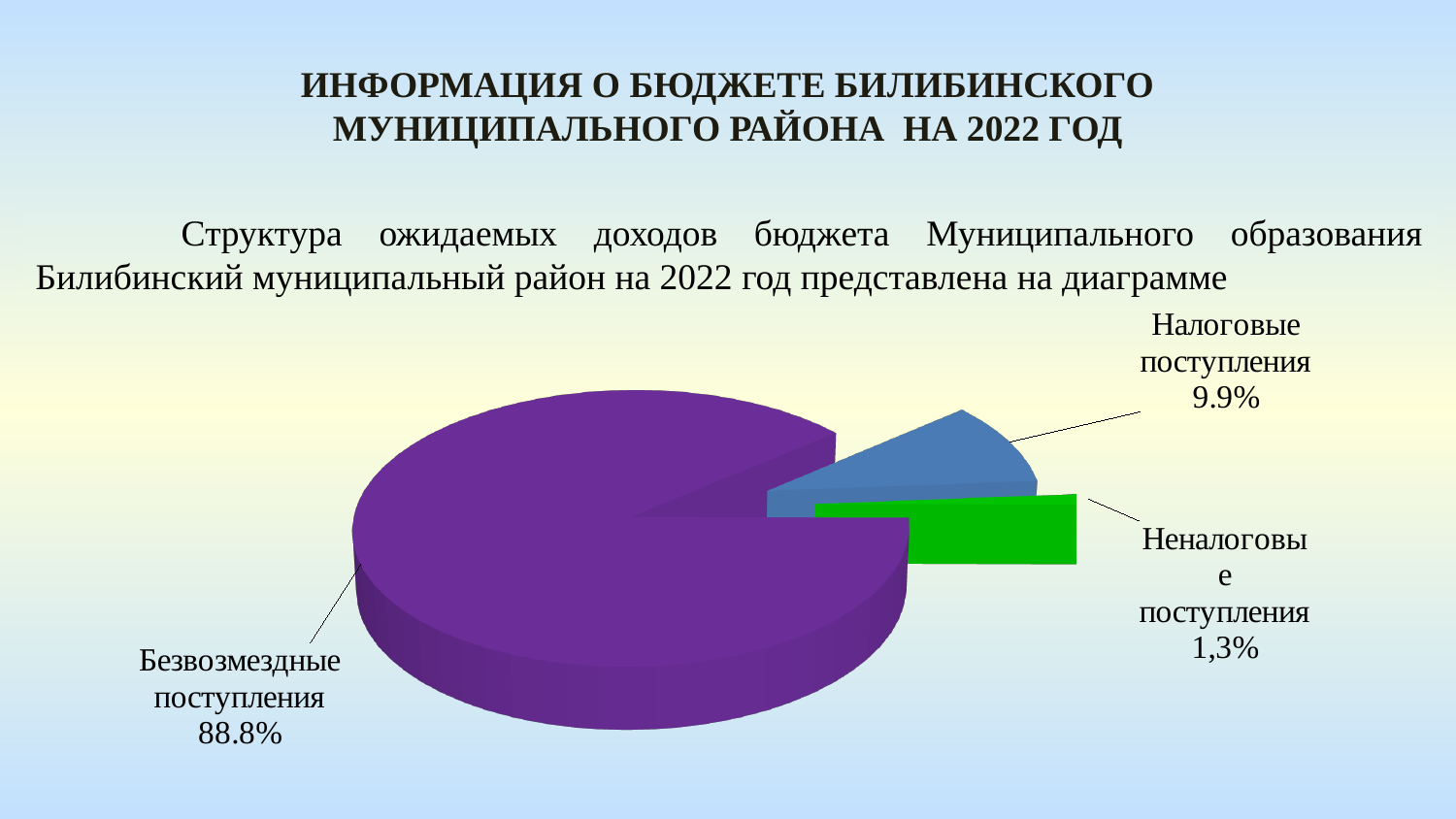

Информация о бюджете БИЛИБИНСКОГО МУНИЦИПАЛЬНОГО РАЙОНА  На 2022 год
	Структура ожидаемых доходов бюджета Муниципального образования Билибинский муниципальный район на 2022 год представлена на диаграмме

[unsupported chart]